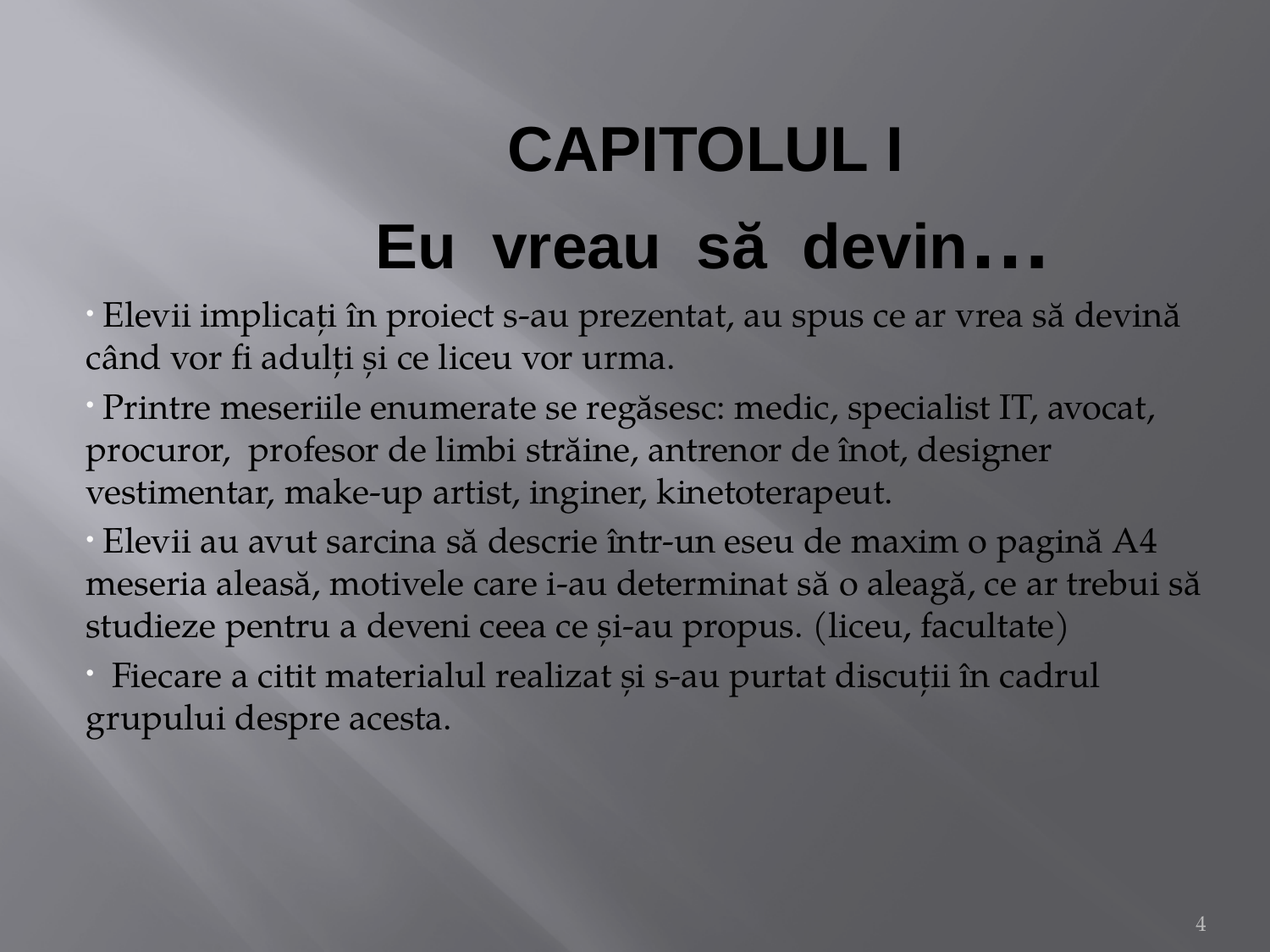

# CAPITOLUL I Eu  vreau  să  devin…
 Elevii implicaţi în proiect s-au prezentat, au spus ce ar vrea să devină când vor fi adulţi şi ce liceu vor urma.
 Printre meseriile enumerate se regăsesc: medic, specialist IT, avocat, procuror,  profesor de limbi străine, antrenor de înot, designer vestimentar, make-up artist, inginer, kinetoterapeut.
 Elevii au avut sarcina să descrie într-un eseu de maxim o pagină A4 meseria aleasă, motivele care i-au determinat să o aleagă, ce ar trebui să studieze pentru a deveni ceea ce şi-au propus. (liceu, facultate)
  Fiecare a citit materialul realizat şi s-au purtat discuţii în cadrul grupului despre acesta.
4